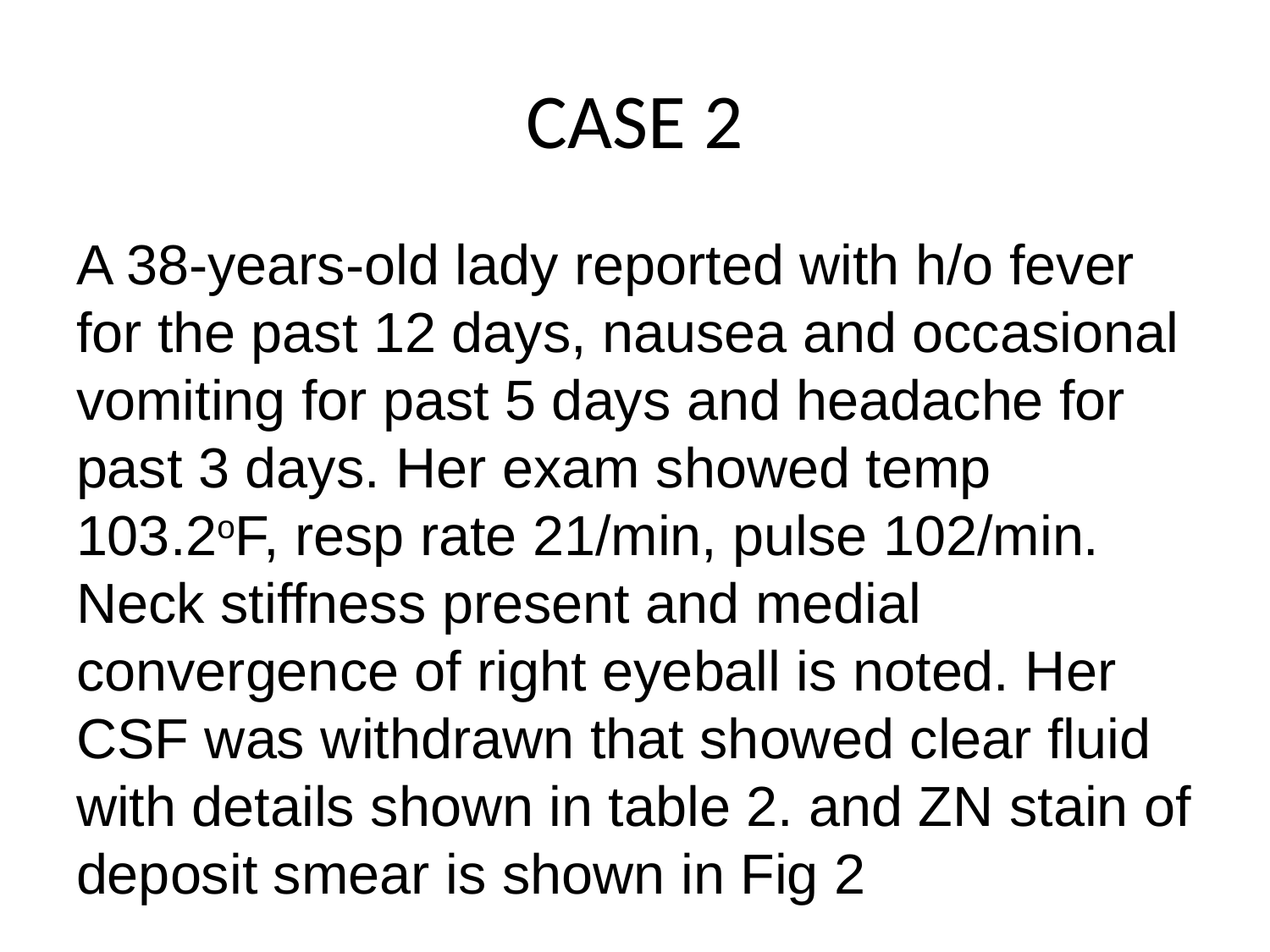

# CASE 2
A 38-years-old lady reported with h/o fever for the past 12 days, nausea and occasional vomiting for past 5 days and headache for past 3 days. Her exam showed temp 103.2oF, resp rate 21/min, pulse 102/min. Neck stiffness present and medial convergence of right eyeball is noted. Her CSF was withdrawn that showed clear fluid with details shown in table 2. and ZN stain of deposit smear is shown in Fig 2